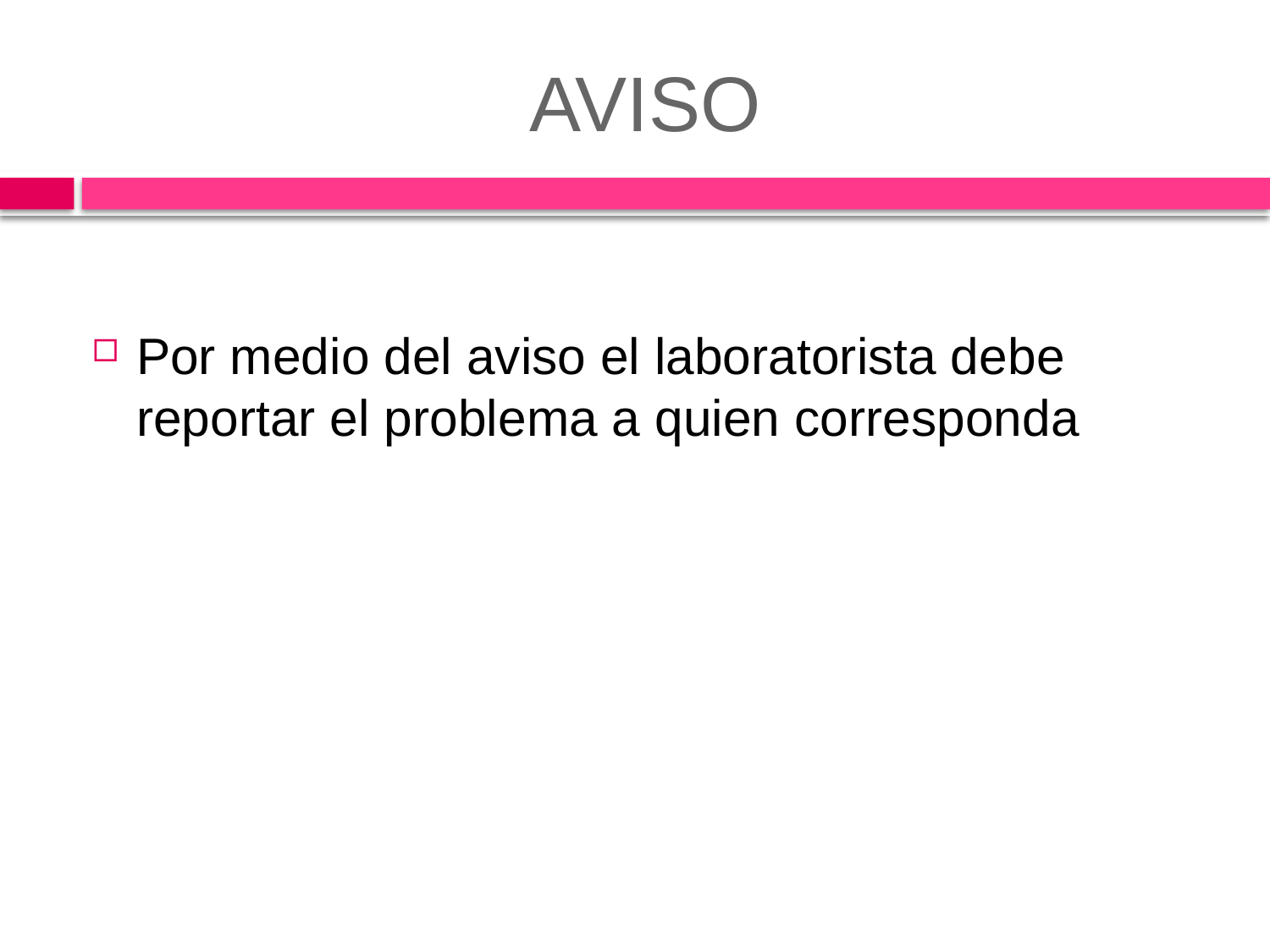

# AVISO
Por medio del aviso el laboratorista debe reportar el problema a quien corresponda